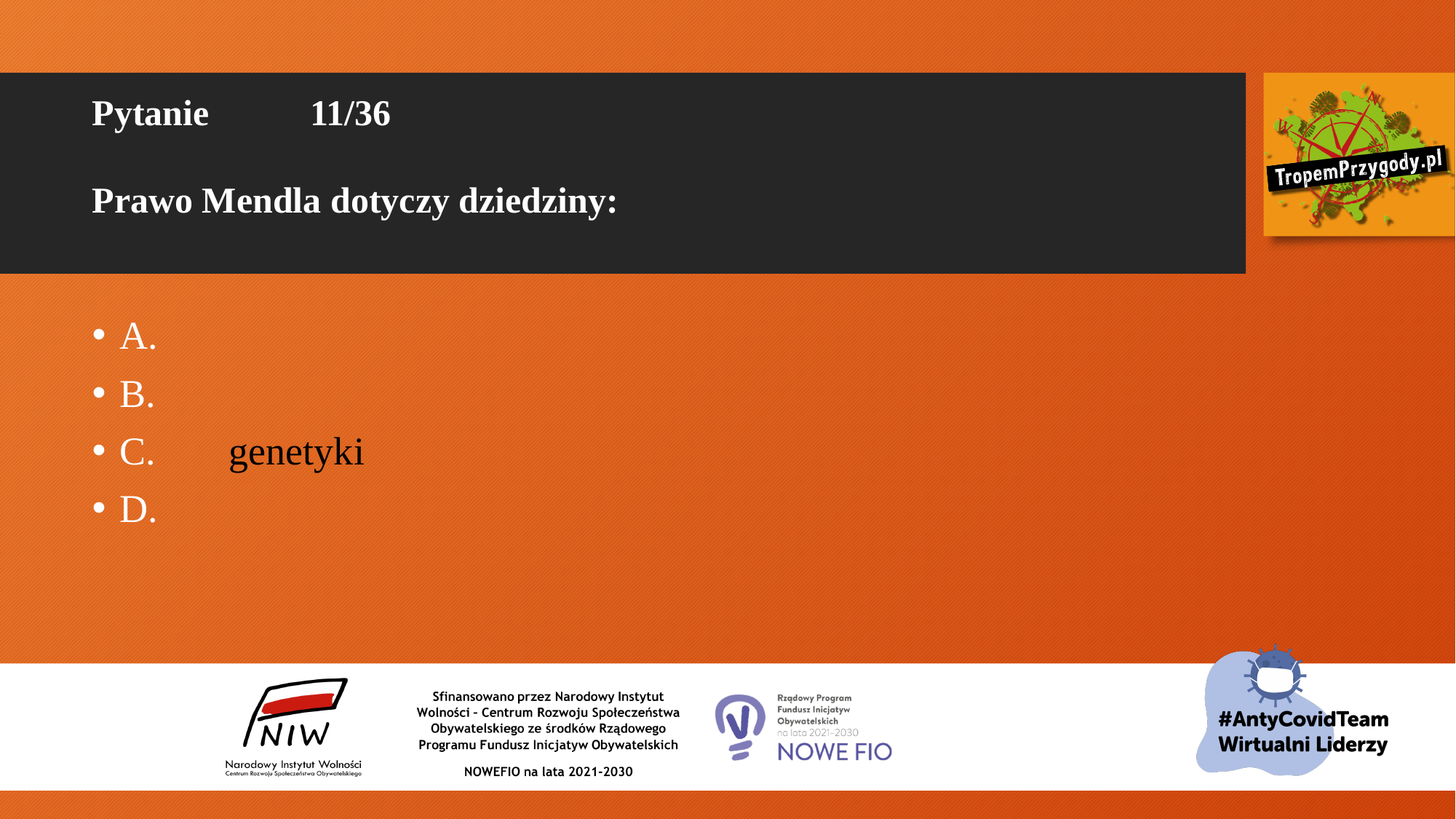

# Pytanie 	11/36 Prawo Mendla dotyczy dziedziny:
A.
B.
C.	genetyki
D.